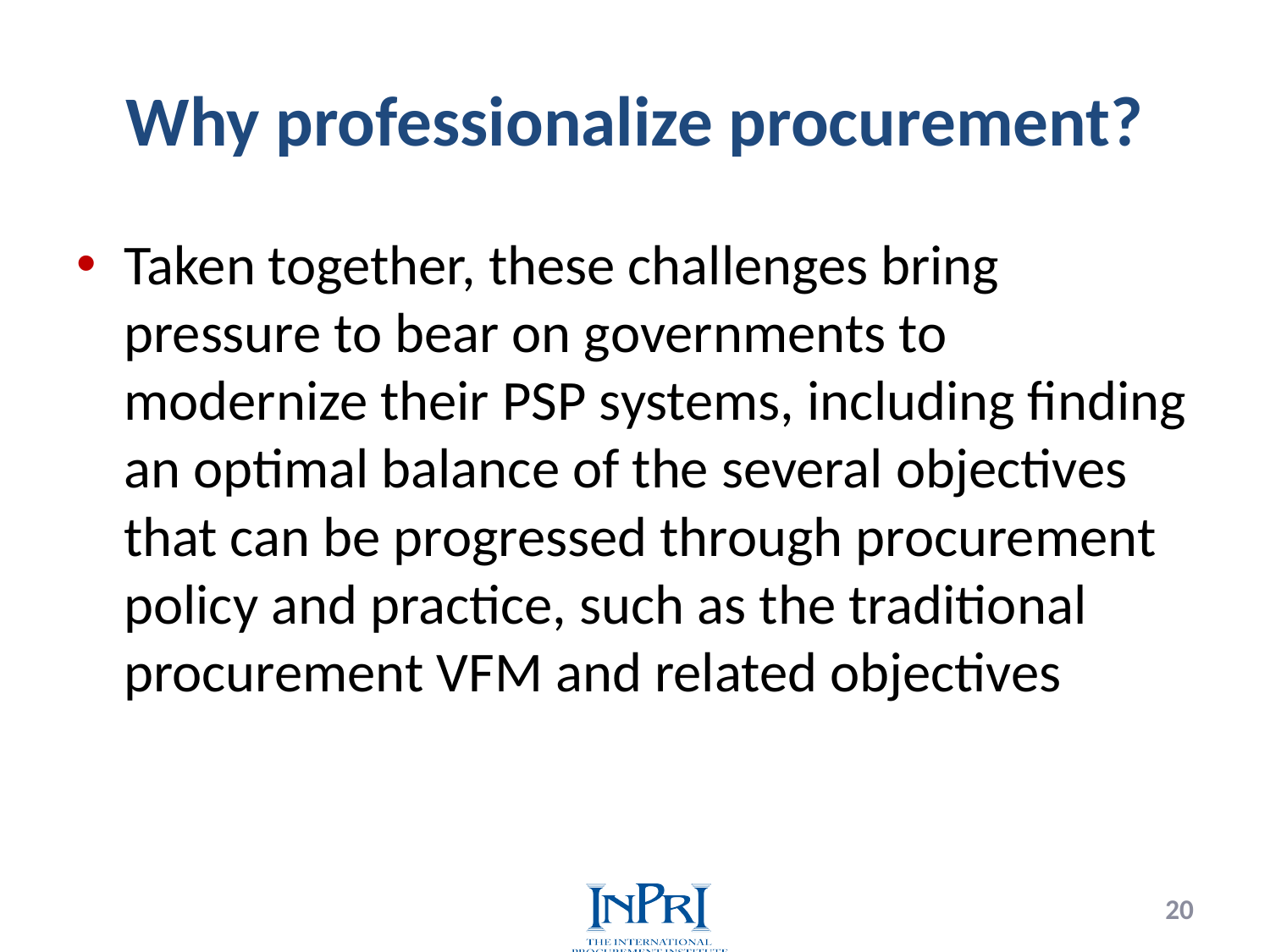

# Why professionalize procurement?
Taken together, these challenges bring pressure to bear on governments to modernize their PSP systems, including finding an optimal balance of the several objectives that can be progressed through procurement policy and practice, such as the traditional procurement VFM and related objectives
20